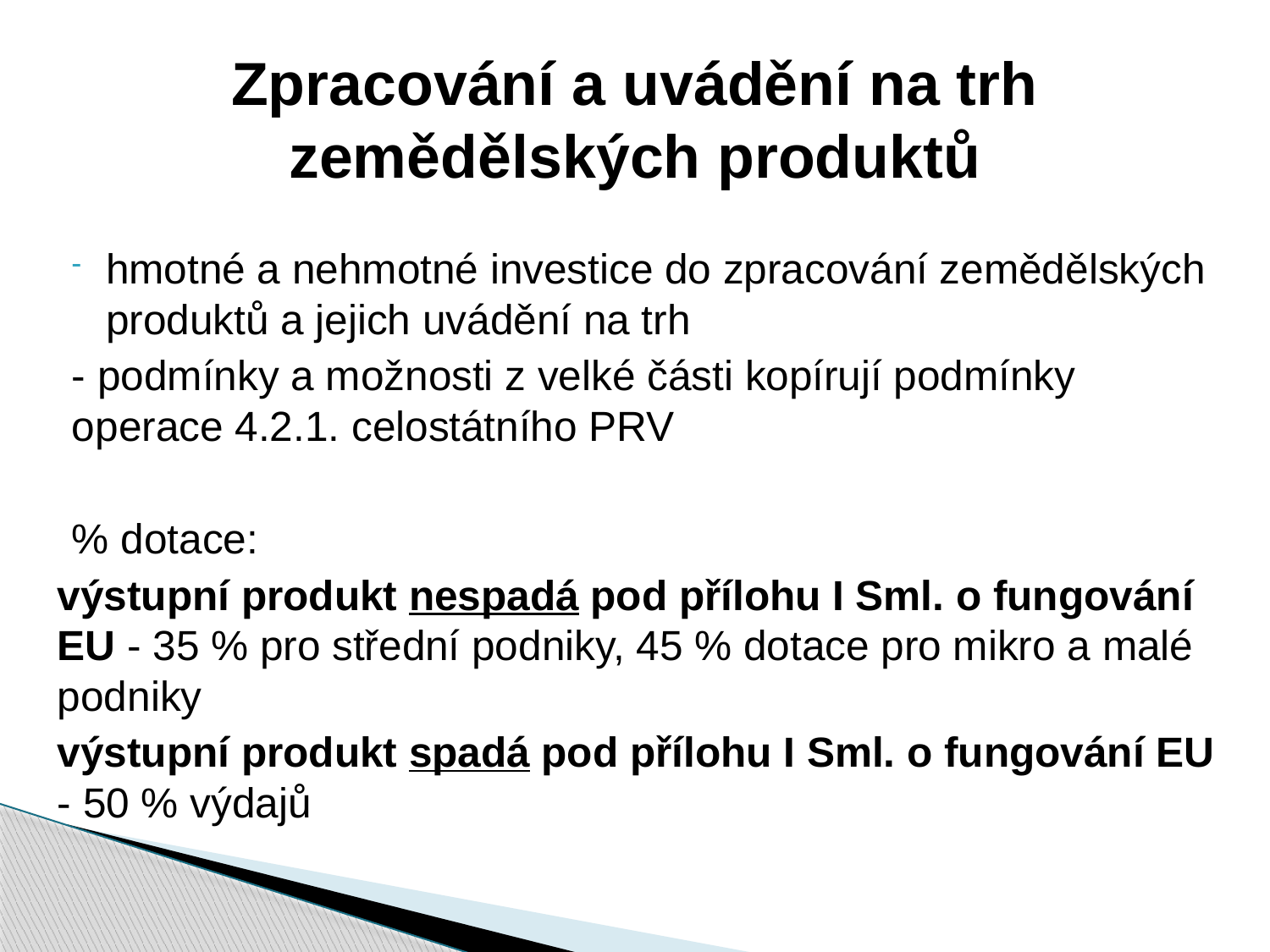

# Zpracování a uvádění na trh zemědělských produktů
hmotné a nehmotné investice do zpracování zemědělských produktů a jejich uvádění na trh
- podmínky a možnosti z velké části kopírují podmínky operace 4.2.1. celostátního PRV

% dotace:
výstupní produkt nespadá pod přílohu I Sml. o fungování EU - 35 % pro střední podniky, 45 % dotace pro mikro a malé podniky
výstupní produkt spadá pod přílohu I Sml. o fungování EU - 50 % výdajů